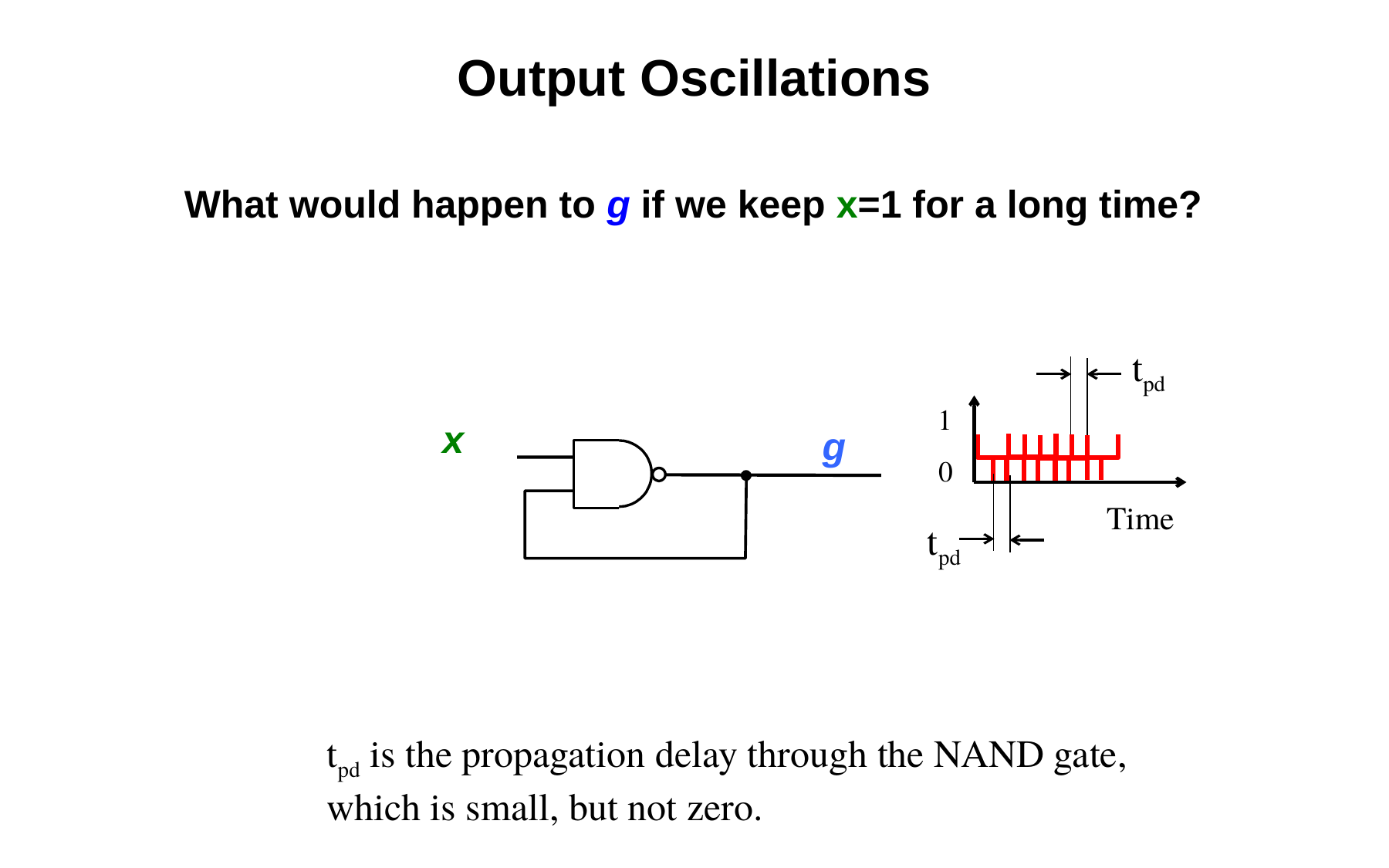

Output Oscillations
What would happen to g if we keep x=1 for a long time?
tpd
1
0
Time
tpd
x
g

tpd is the propagation delay through the NAND gate,
which is small, but not zero.